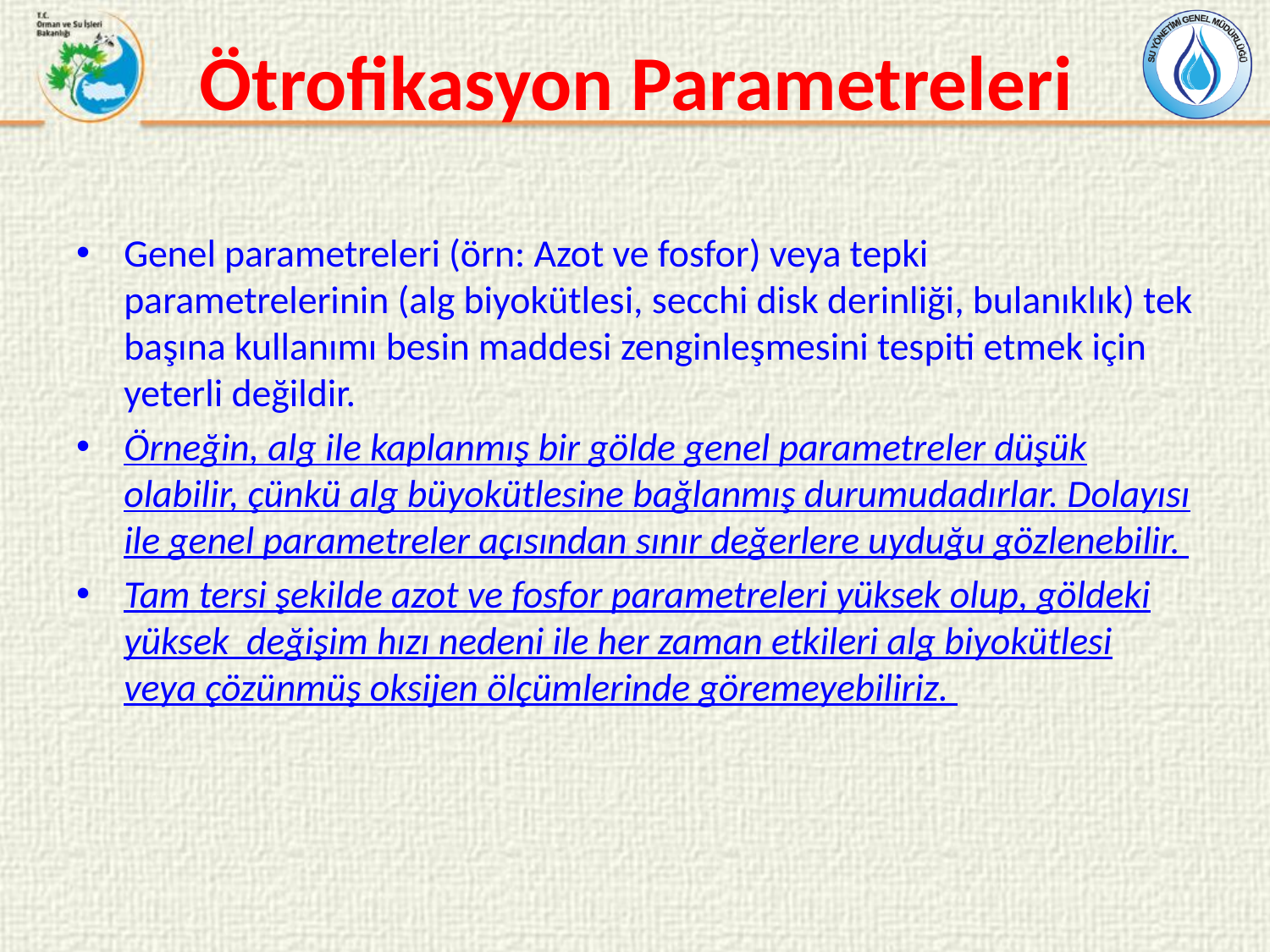

# Ötrofikasyon Parametreleri
Genel parametreleri (örn: Azot ve fosfor) veya tepki parametrelerinin (alg biyokütlesi, secchi disk derinliği, bulanıklık) tek başına kullanımı besin maddesi zenginleşmesini tespiti etmek için yeterli değildir.
Örneğin, alg ile kaplanmış bir gölde genel parametreler düşük olabilir, çünkü alg büyokütlesine bağlanmış durumudadırlar. Dolayısı ile genel parametreler açısından sınır değerlere uyduğu gözlenebilir.
Tam tersi şekilde azot ve fosfor parametreleri yüksek olup, göldeki yüksek  değişim hızı nedeni ile her zaman etkileri alg biyokütlesi veya çözünmüş oksijen ölçümlerinde göremeyebiliriz.